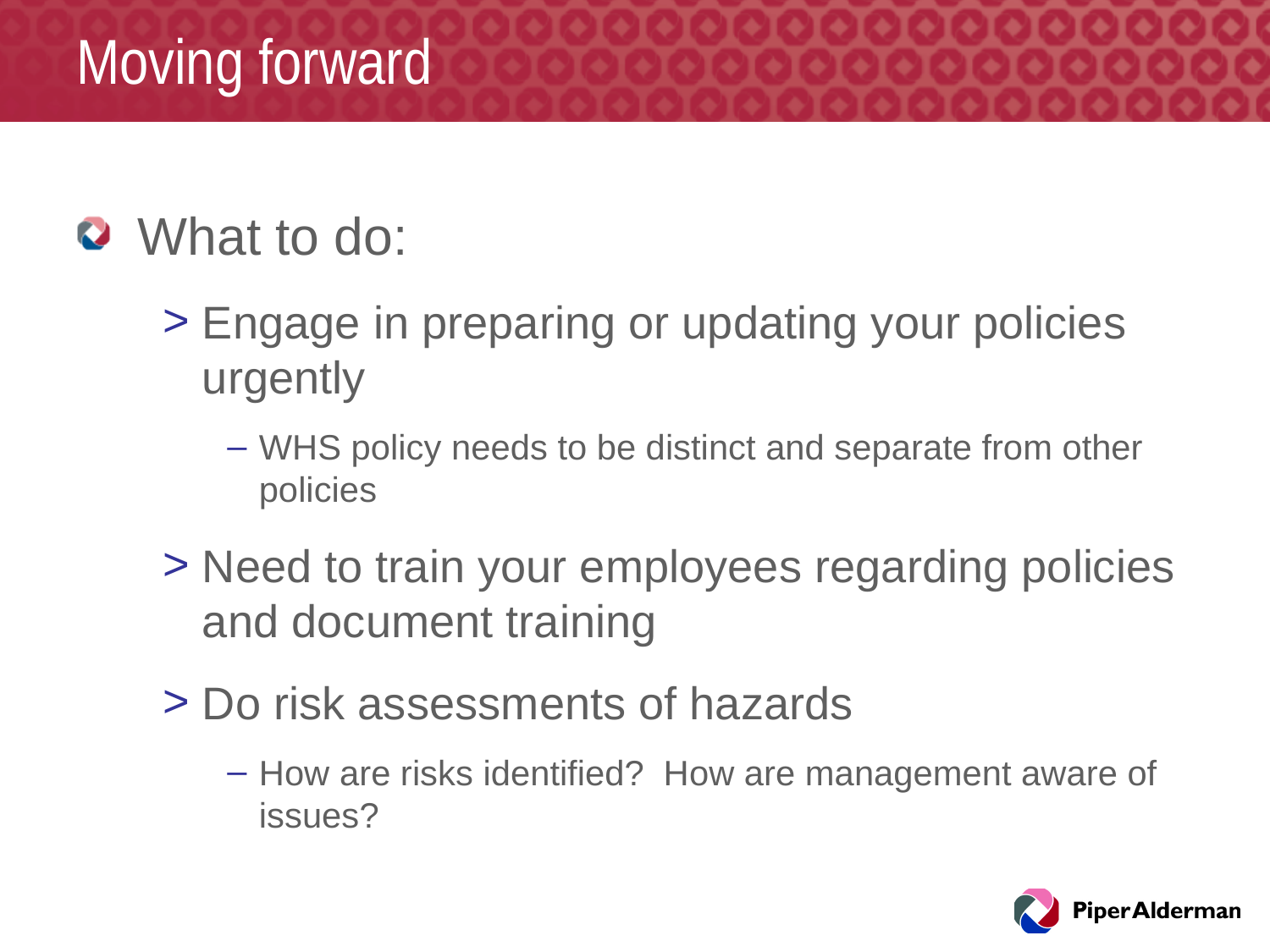

# Moving forward
What to do:
Engage in preparing or updating your policies urgently
WHS policy needs to be distinct and separate from other policies
Need to train your employees regarding policies and document training
Do risk assessments of hazards
How are risks identified?  How are management aware of issues?